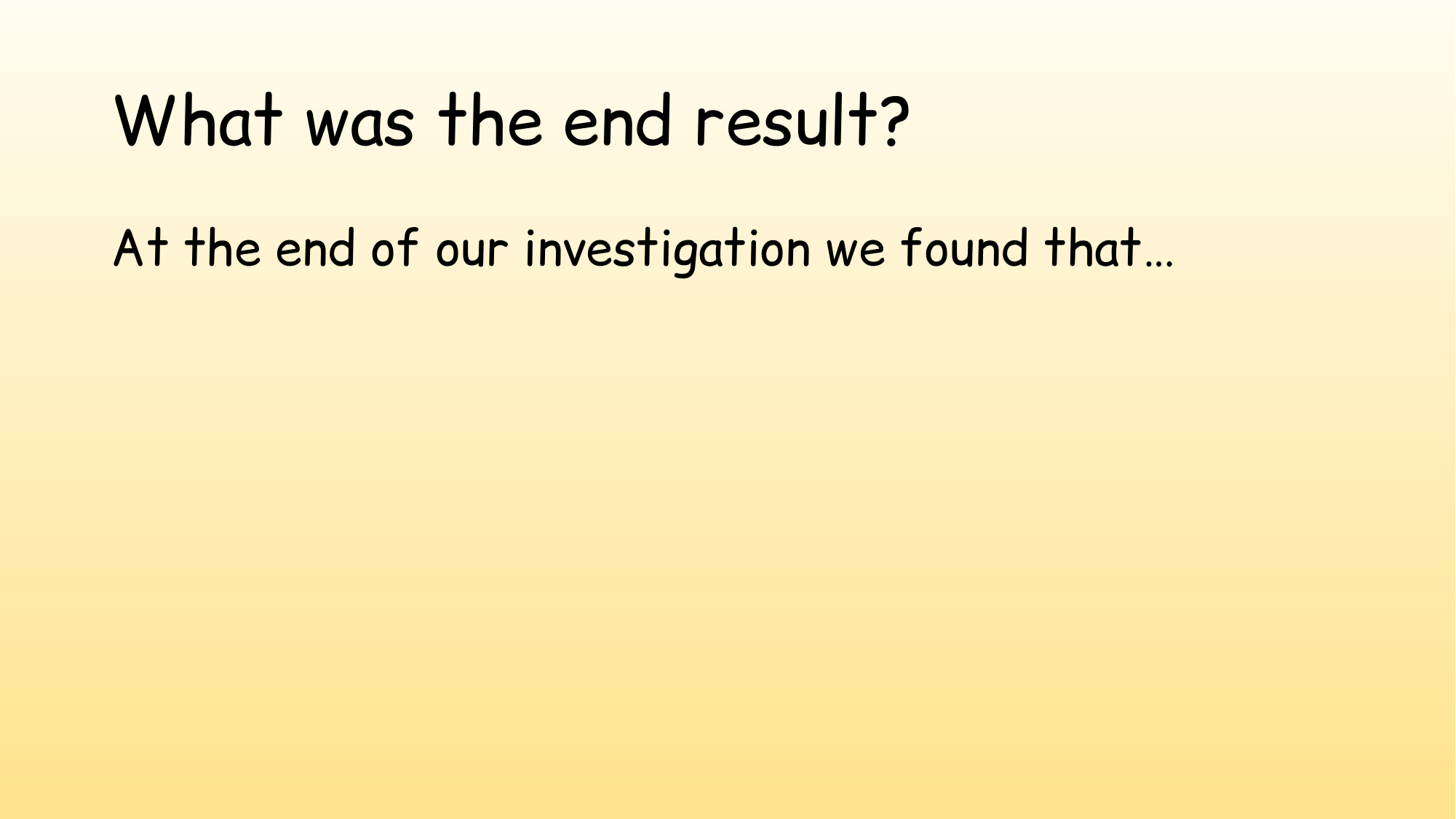

# What was the end result?
At the end of our investigation we found that…